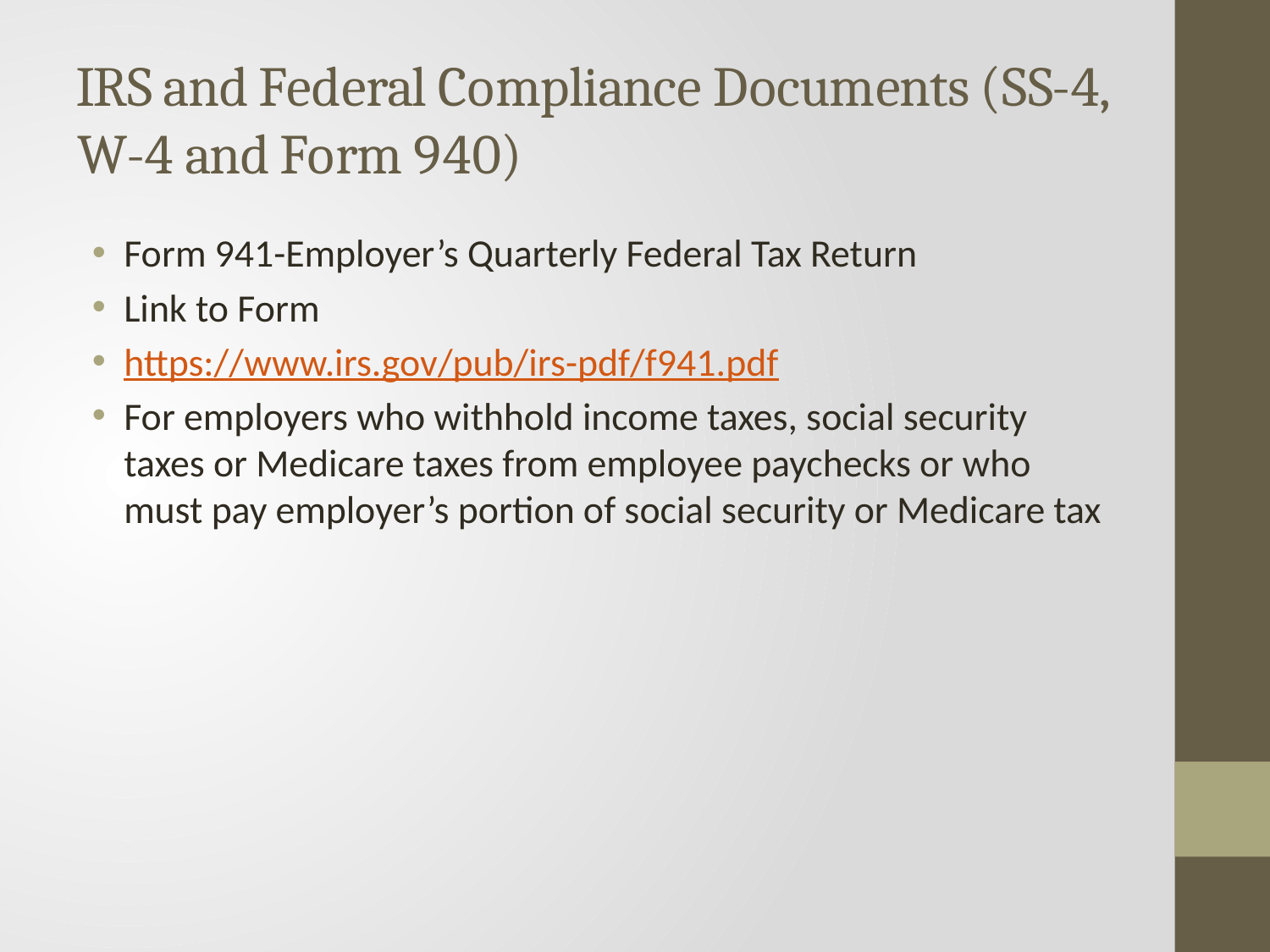

# IRS and Federal Compliance Documents (SS-4, W-4 and Form 940)
Form 941-Employer’s Quarterly Federal Tax Return
Link to Form
https://www.irs.gov/pub/irs-pdf/f941.pdf
For employers who withhold income taxes, social security taxes or Medicare taxes from employee paychecks or who must pay employer’s portion of social security or Medicare tax